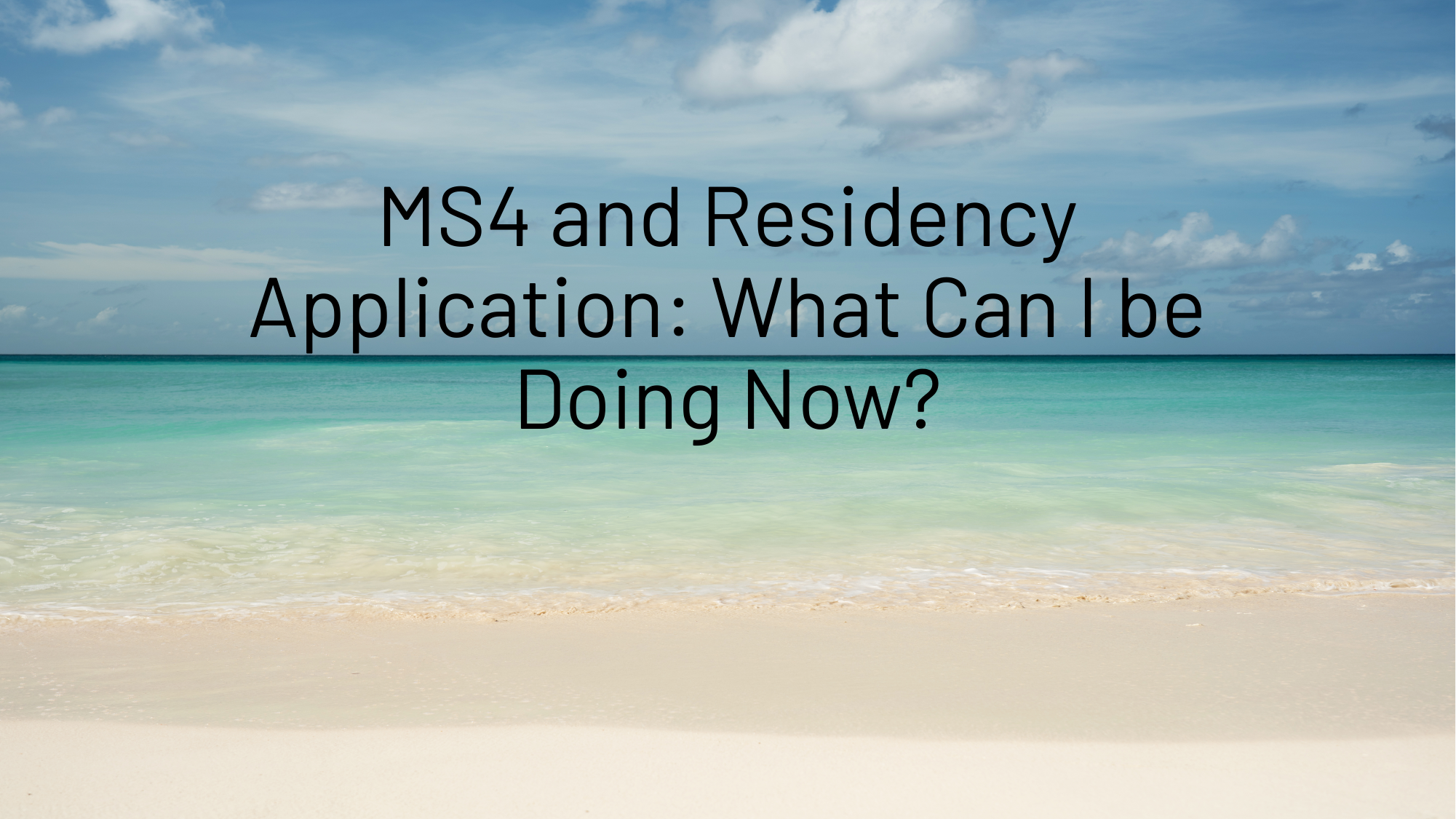

# MS4 and Residency Application: What Can I be Doing Now?